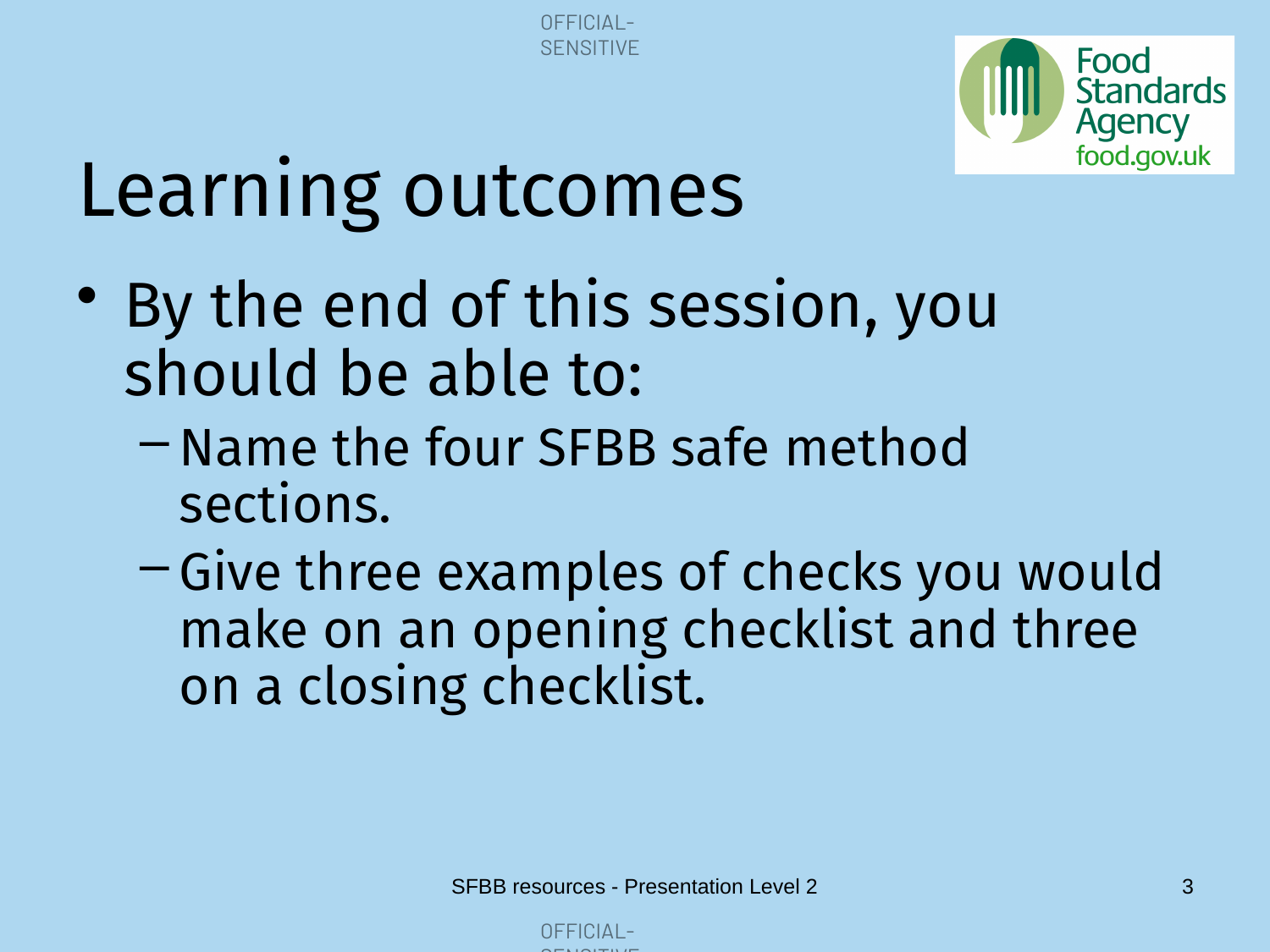

# Learning outcomes
By the end of this session, you should be able to:
Name the four SFBB safe method sections.
Give three examples of checks you would make on an opening checklist and three on a closing checklist.
SFBB resources - Presentation Level 2
3